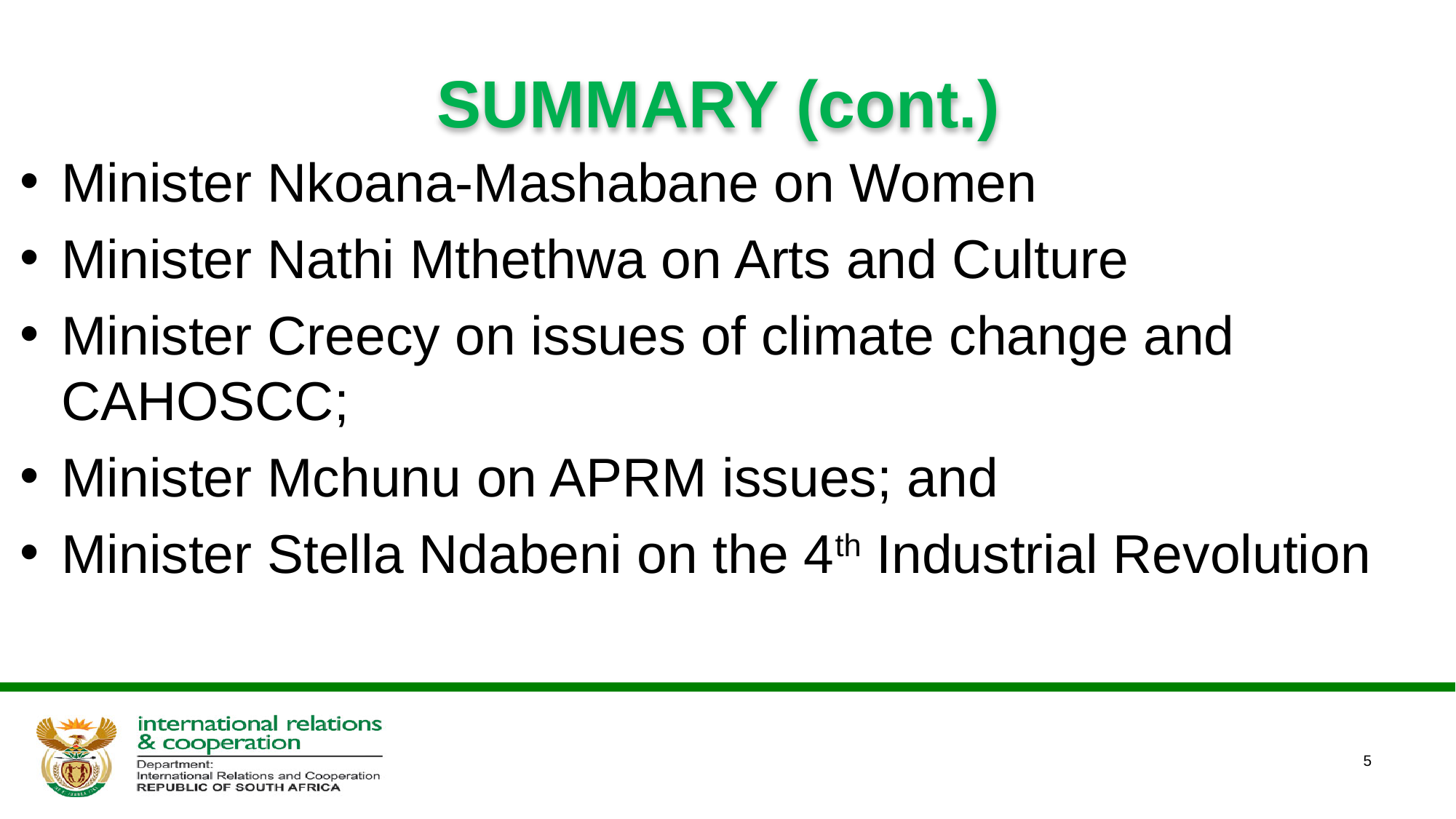

# SUMMARY (cont.)
Minister Nkoana-Mashabane on Women
Minister Nathi Mthethwa on Arts and Culture
Minister Creecy on issues of climate change and CAHOSCC;
Minister Mchunu on APRM issues; and
Minister Stella Ndabeni on the 4th Industrial Revolution

5